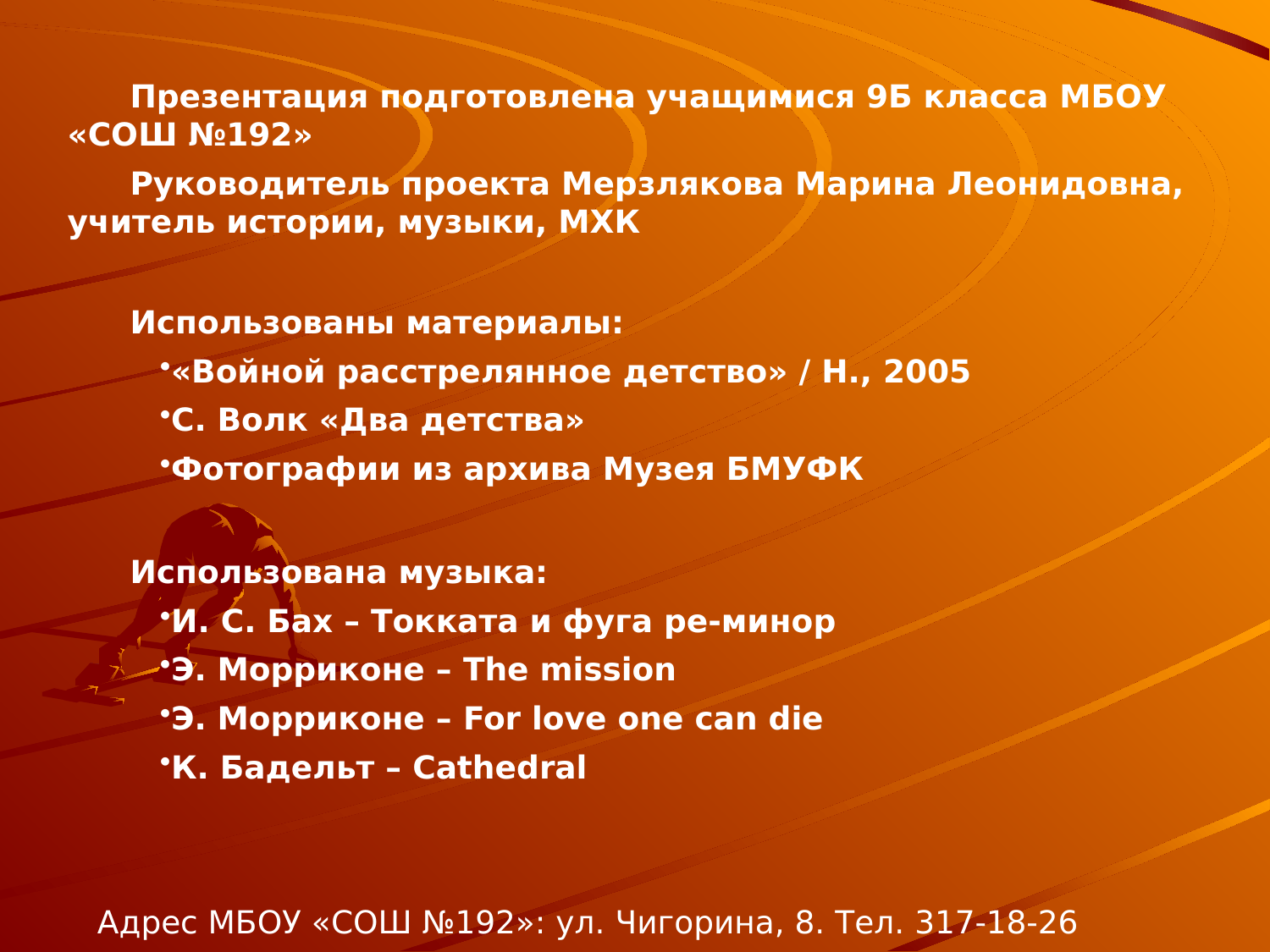

Презентация подготовлена учащимися 9Б класса МБОУ «СОШ №192»
Руководитель проекта Мерзлякова Марина Леонидовна, учитель истории, музыки, МХК
Использованы материалы:
«Войной расстрелянное детство» / Н., 2005
С. Волк «Два детства»
Фотографии из архива Музея БМУФК
Использована музыка:
И. С. Бах – Токката и фуга ре-минор
Э. Морриконе – The mission
Э. Морриконе – For love one can die
К. Бадельт – Cathedral
Адрес МБОУ «СОШ №192»: ул. Чигорина, 8. Тел. 317-18-26